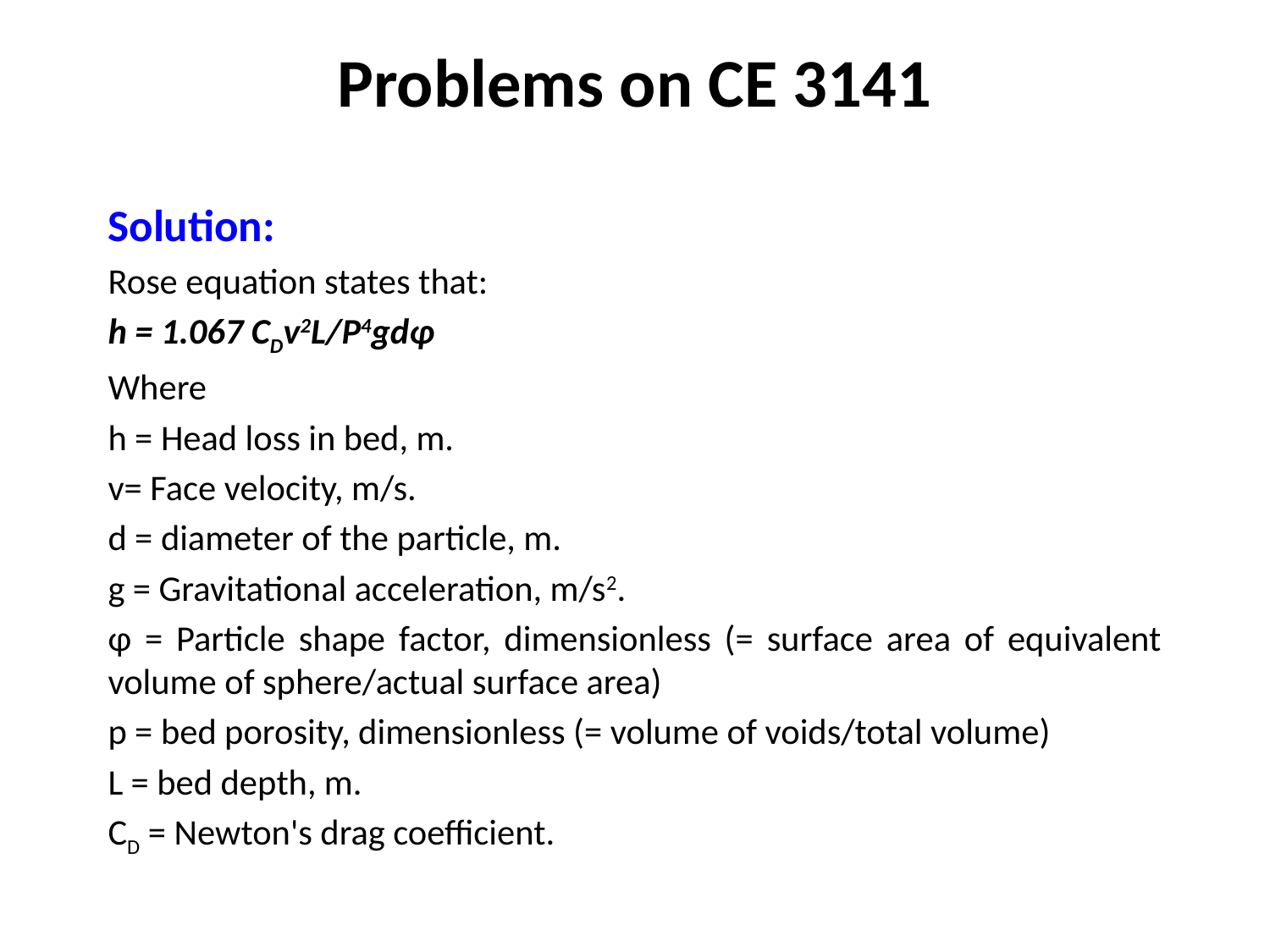

# Problems on CE 3141
Solution:
Rose equation states that:
h = 1.067 CDv2L/P4gdφ
Where
h = Head loss in bed, m.
v= Face velocity, m/s.
d = diameter of the particle, m.
g = Gravitational acceleration, m/s2.
φ = Particle shape factor, dimensionless (= surface area of equivalent volume of sphere/actual surface area)
p = bed porosity, dimensionless (= volume of voids/total volume)
L = bed depth, m.
CD = Newton's drag coefficient.